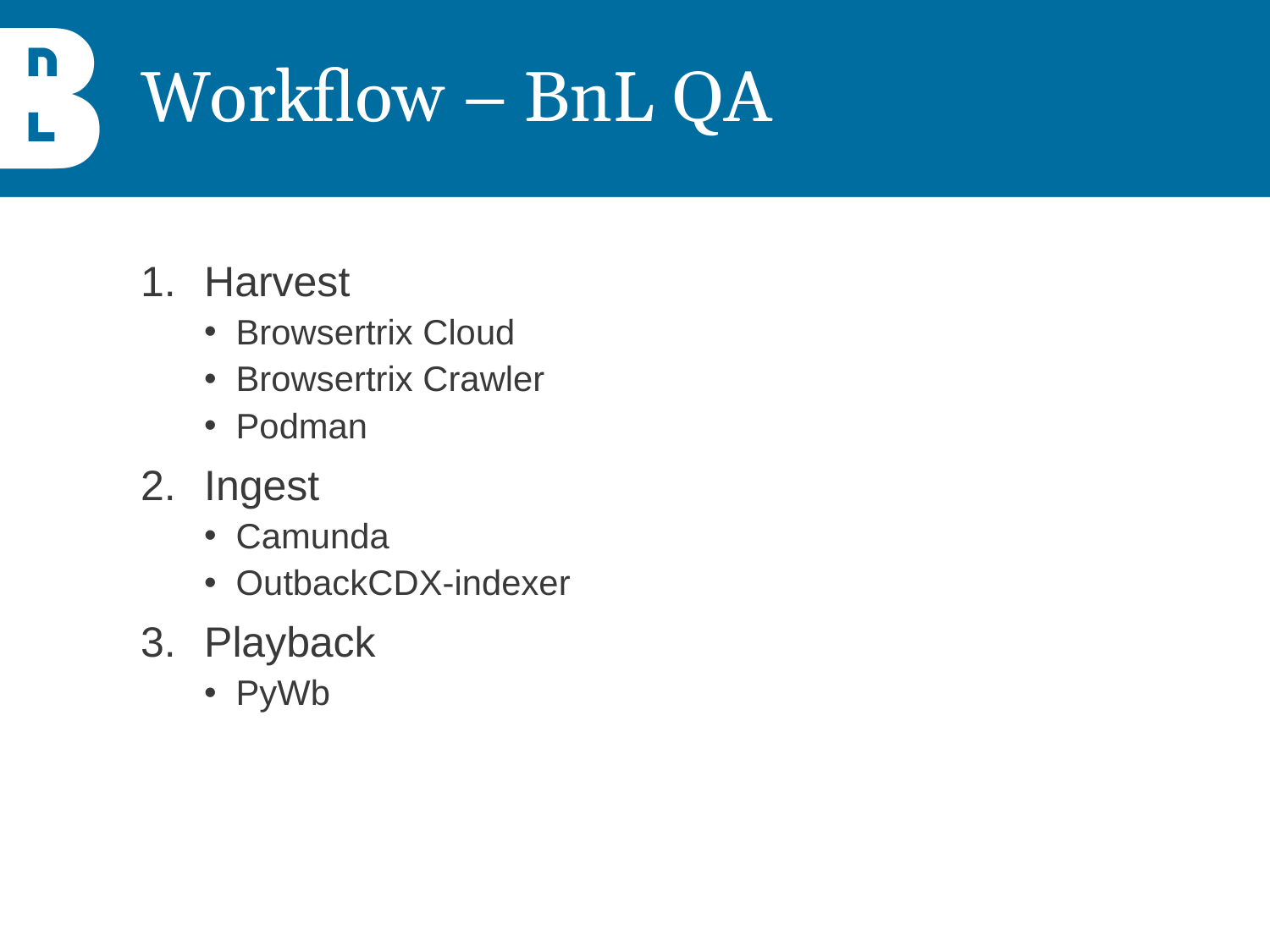

# Workflow – BnL QA
Harvest
Browsertrix Cloud
Browsertrix Crawler
Podman
Ingest
Camunda
OutbackCDX-indexer
Playback
PyWb